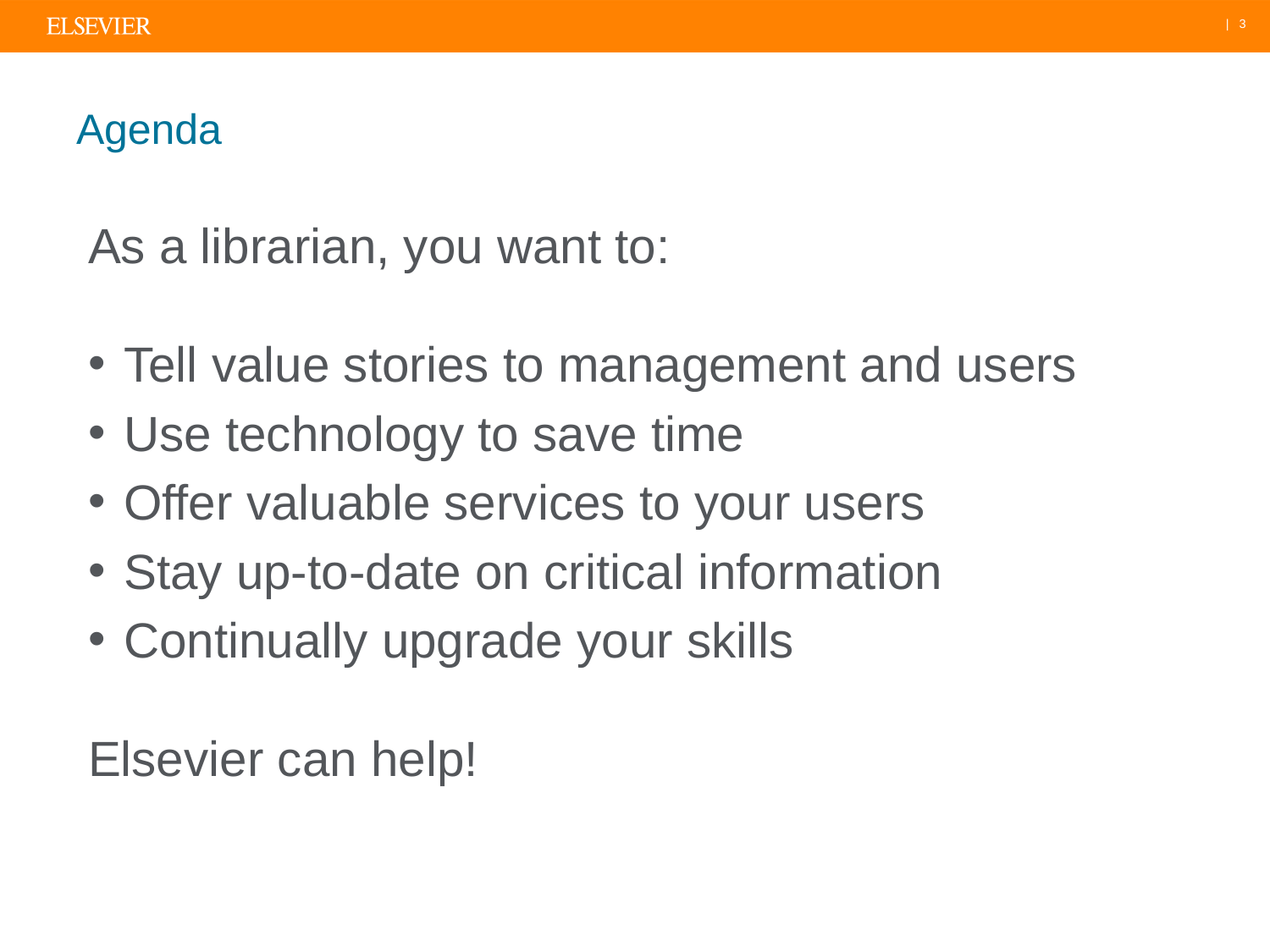

# Agenda
As a librarian, you want to:

Tell value stories to management and users
Use technology to save time
Offer valuable services to your users
Stay up-to-date on critical information
Continually upgrade your skills

Elsevier can help!